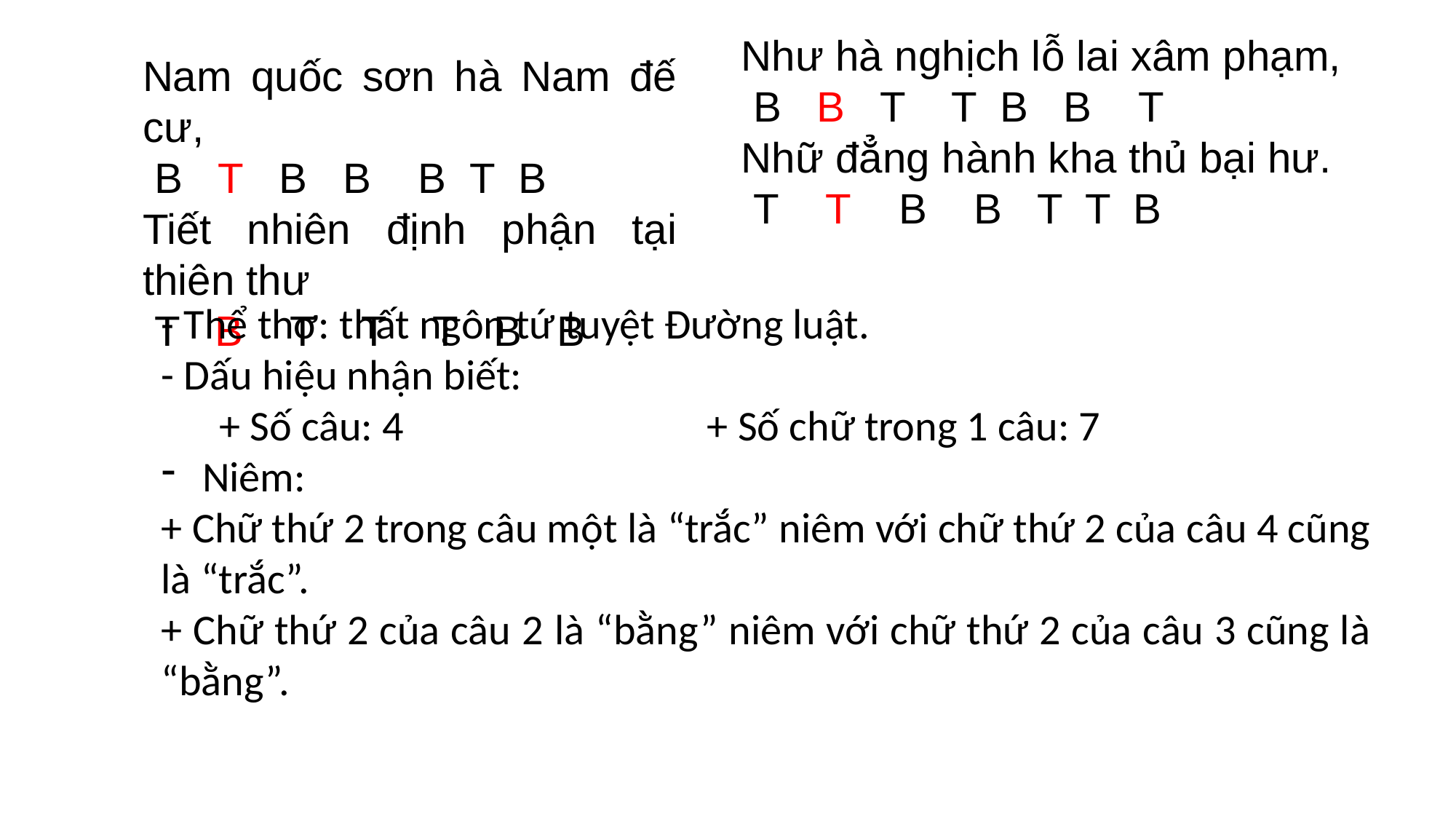

Như hà nghịch lỗ lai xâm phạm,
 B   B   T    T  B   B    T
Nhữ đẳng hành kha thủ bại hư.
 T    T    B    B   T  T  B
Nam quốc sơn hà Nam đế cư,
 B   T   B   B    B  T  B
Tiết nhiên định phận tại thiên thư
 T   B    T    T    T   B   B
- Thể thơ: thất ngôn tứ tuyệt Đường luật.
- Dấu hiệu nhận biết:
      + Số câu: 4			+ Số chữ trong 1 câu: 7
Niêm:
+ Chữ thứ 2 trong câu một là “trắc” niêm với chữ thứ 2 của câu 4 cũng là “trắc”.
+ Chữ thứ 2 của câu 2 là “bằng” niêm với chữ thứ 2 của câu 3 cũng là “bằng”.